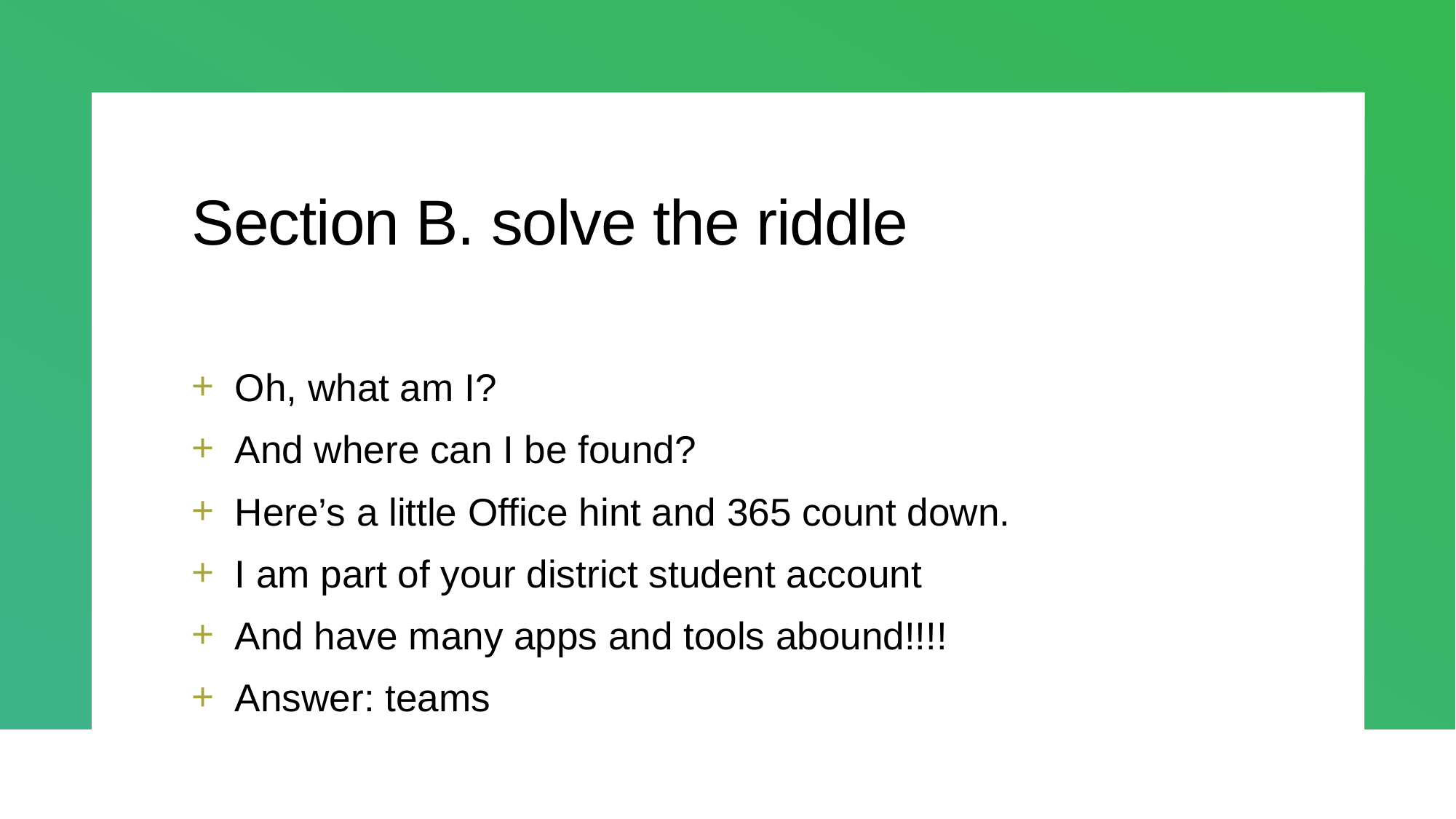

# Section B. solve the riddle
Oh, what am I?
And where can I be found?
Here’s a little Office hint and 365 count down.
I am part of your district student account
And have many apps and tools abound!!!!
Answer: teams